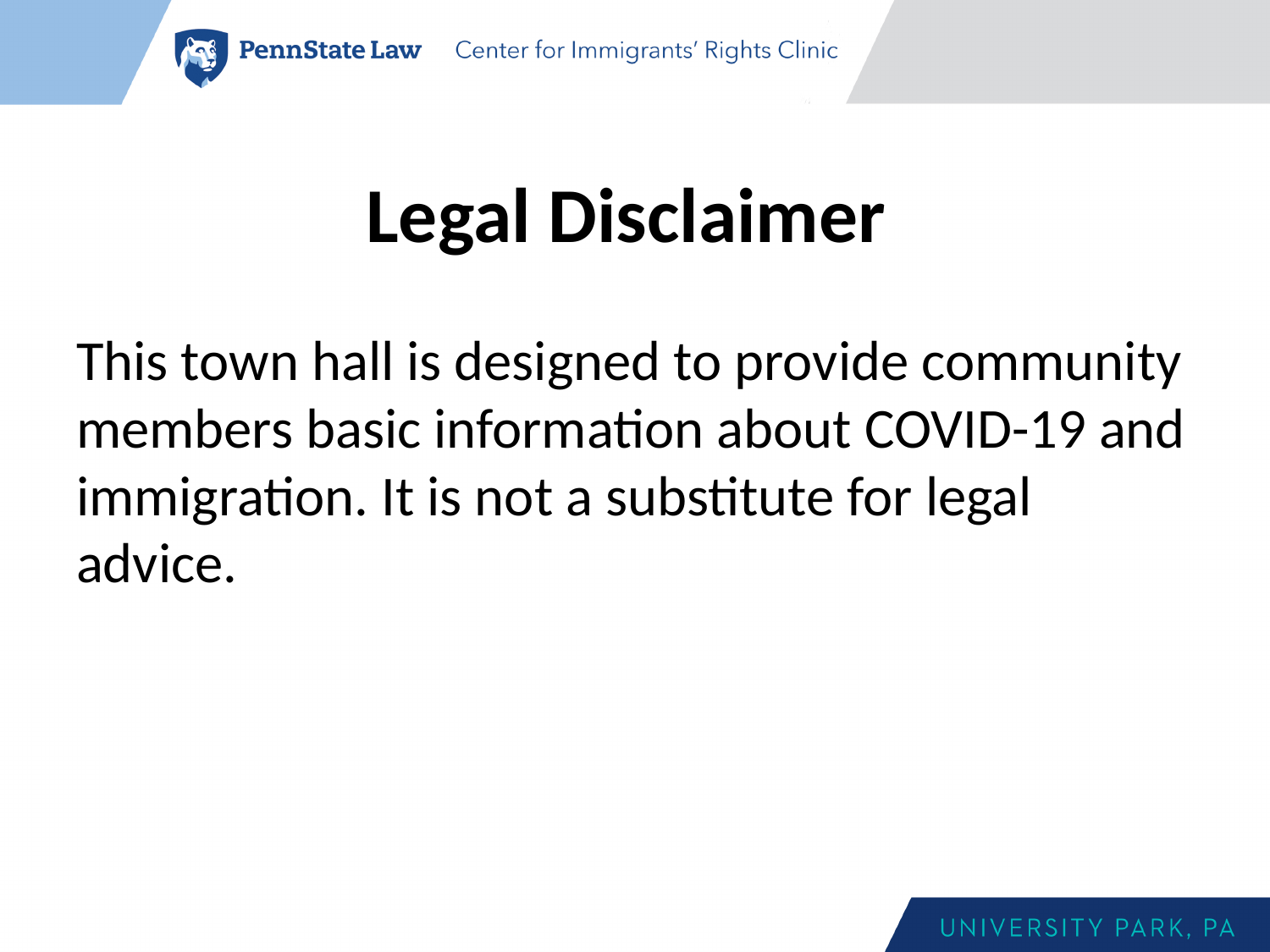

# Legal Disclaimer
This town hall is designed to provide community members basic information about COVID-19 and immigration. It is not a substitute for legal advice.